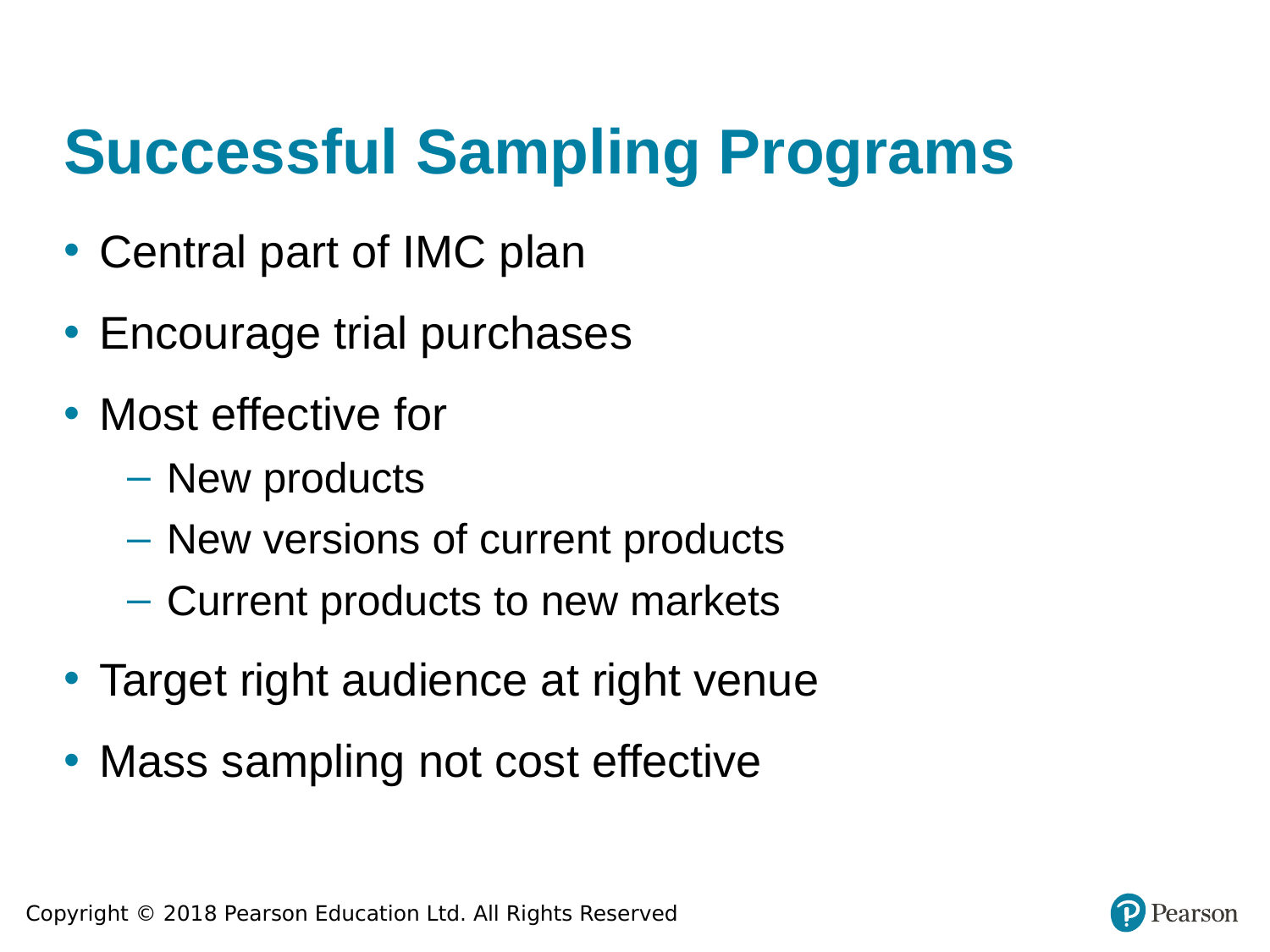

# Successful Sampling Programs
Central part of IMC plan
Encourage trial purchases
Most effective for
New products
New versions of current products
Current products to new markets
Target right audience at right venue
Mass sampling not cost effective